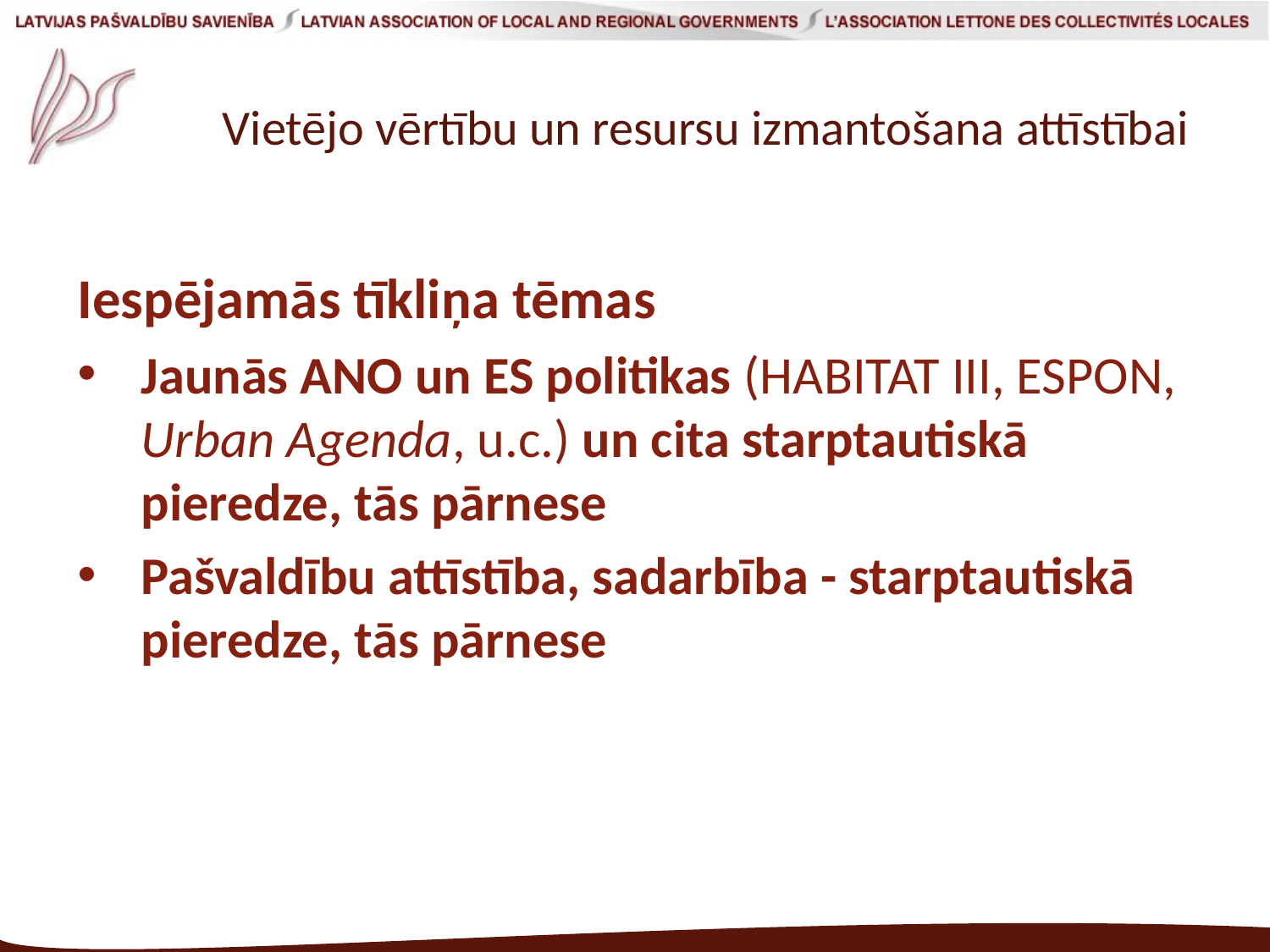

# Vietējo vērtību un resursu izmantošana attīstībai
Iespējamās tīkliņa tēmas
Jaunās ANO un ES politikas (HABITAT III, ESPON, Urban Agenda, u.c.) un cita starptautiskā pieredze, tās pārnese
Pašvaldību attīstība, sadarbība - starptautiskā pieredze, tās pārnese